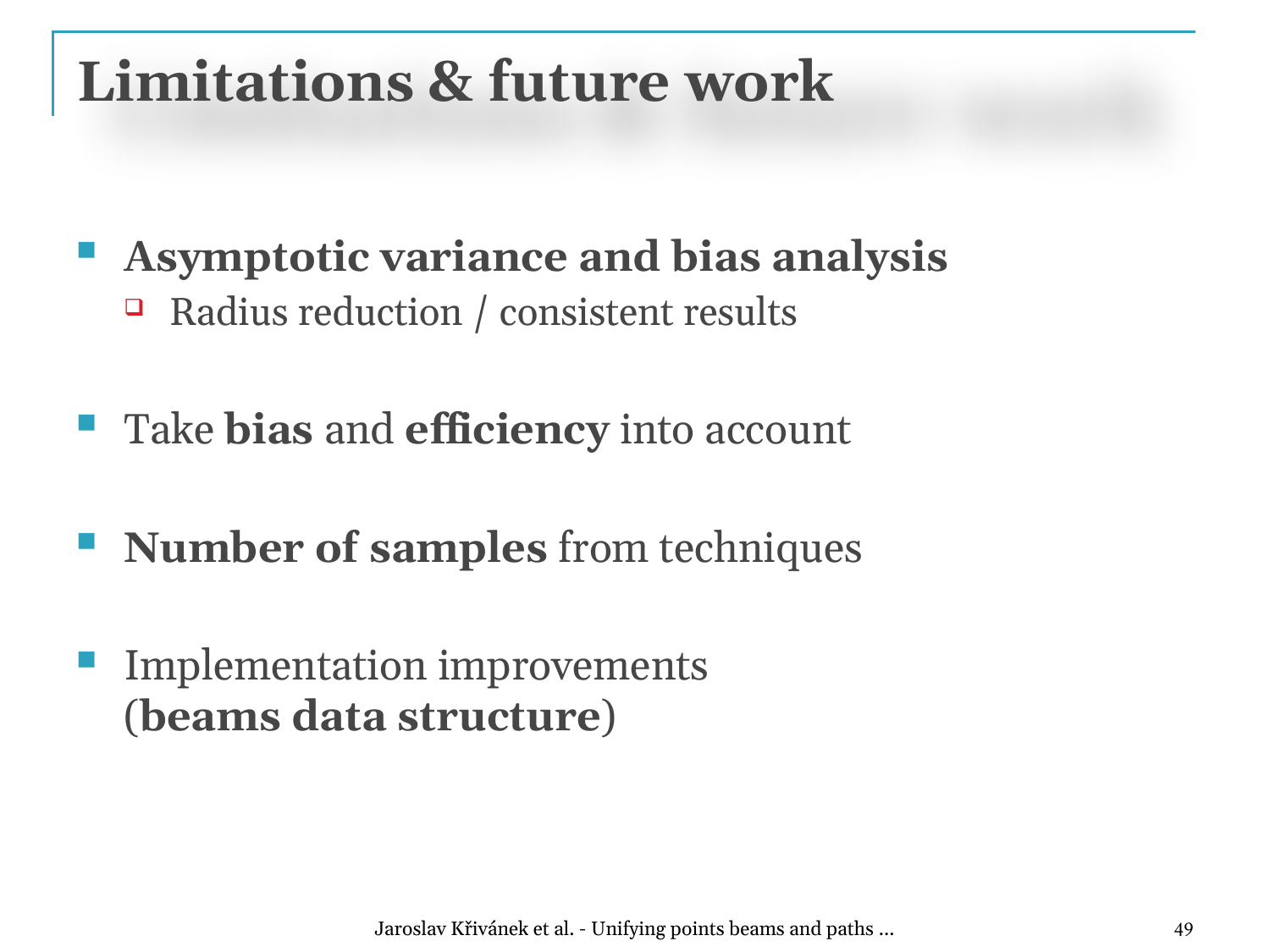

# Limitations & future work
Asymptotic variance and bias analysis
Radius reduction / consistent results

Take bias and efficiency into account

Number of samples from techniques

Implementation improvements
(beams data structure)
Jaroslav Křivánek et al. - Unifying points beams and paths ...
49